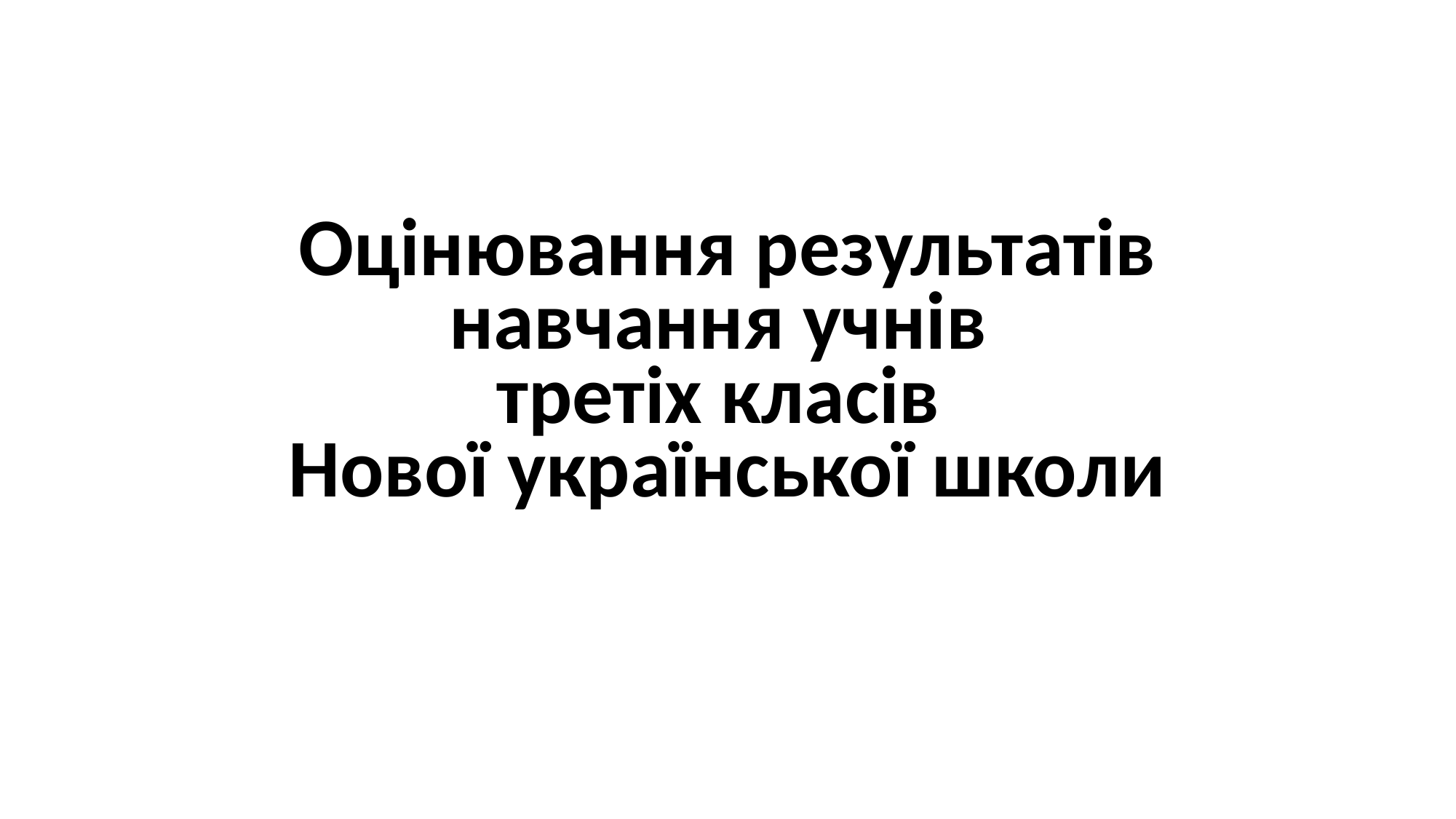

Оцінювання результатів навчання учнів
третіх класів
Нової української школи